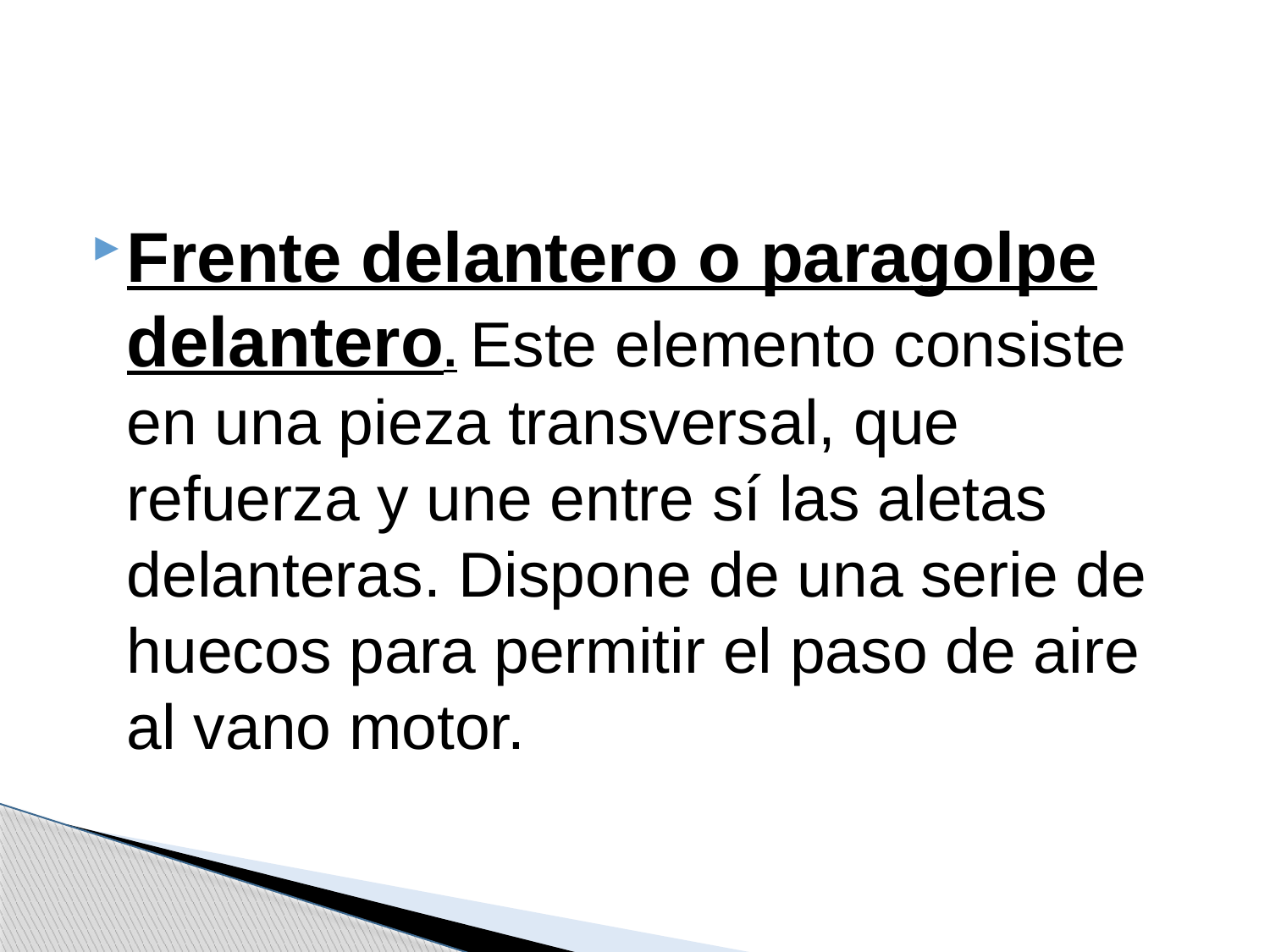

#
Frente delantero o paragolpe delantero. Este elemento consiste en una pieza transversal, que refuerza y une entre sí las aletas delanteras. Dispone de una serie de huecos para permitir el paso de aire al vano motor.